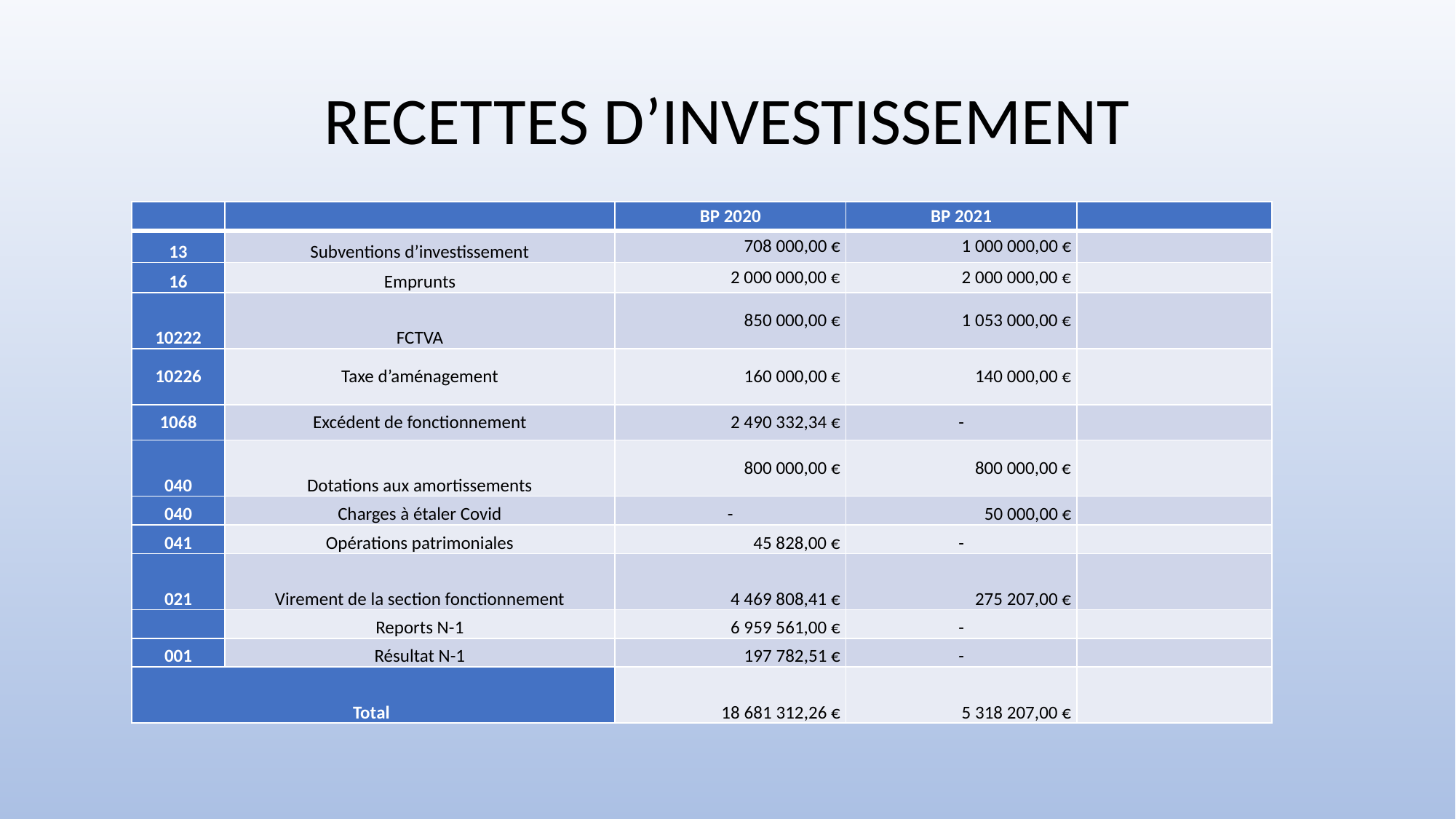

# RECETTES D’INVESTISSEMENT
|  |  | BP 2020 | BP 2021 |  |
| --- | --- | --- | --- | --- |
| 13 | Subventions d’investissement | 708 000,00 € | 1 000 000,00 € |  |
| 16 | Emprunts | 2 000 000,00 € | 2 000 000,00 € |  |
| 10222 | FCTVA | 850 000,00 € | 1 053 000,00 € |  |
| 10226 | Taxe d’aménagement | 160 000,00 € | 140 000,00 € |  |
| 1068 | Excédent de fonctionnement | 2 490 332,34 € | - |  |
| 040 | Dotations aux amortissements | 800 000,00 € | 800 000,00 € |  |
| 040 | Charges à étaler Covid | - | 50 000,00 € |  |
| 041 | Opérations patrimoniales | 45 828,00 € | - |  |
| 021 | Virement de la section fonctionnement | 4 469 808,41 € | 275 207,00 € |  |
|  | Reports N-1 | 6 959 561,00 € | - |  |
| 001 | Résultat N-1 | 197 782,51 € | - |  |
| Total |  | 18 681 312,26 € | 5 318 207,00 € |  |